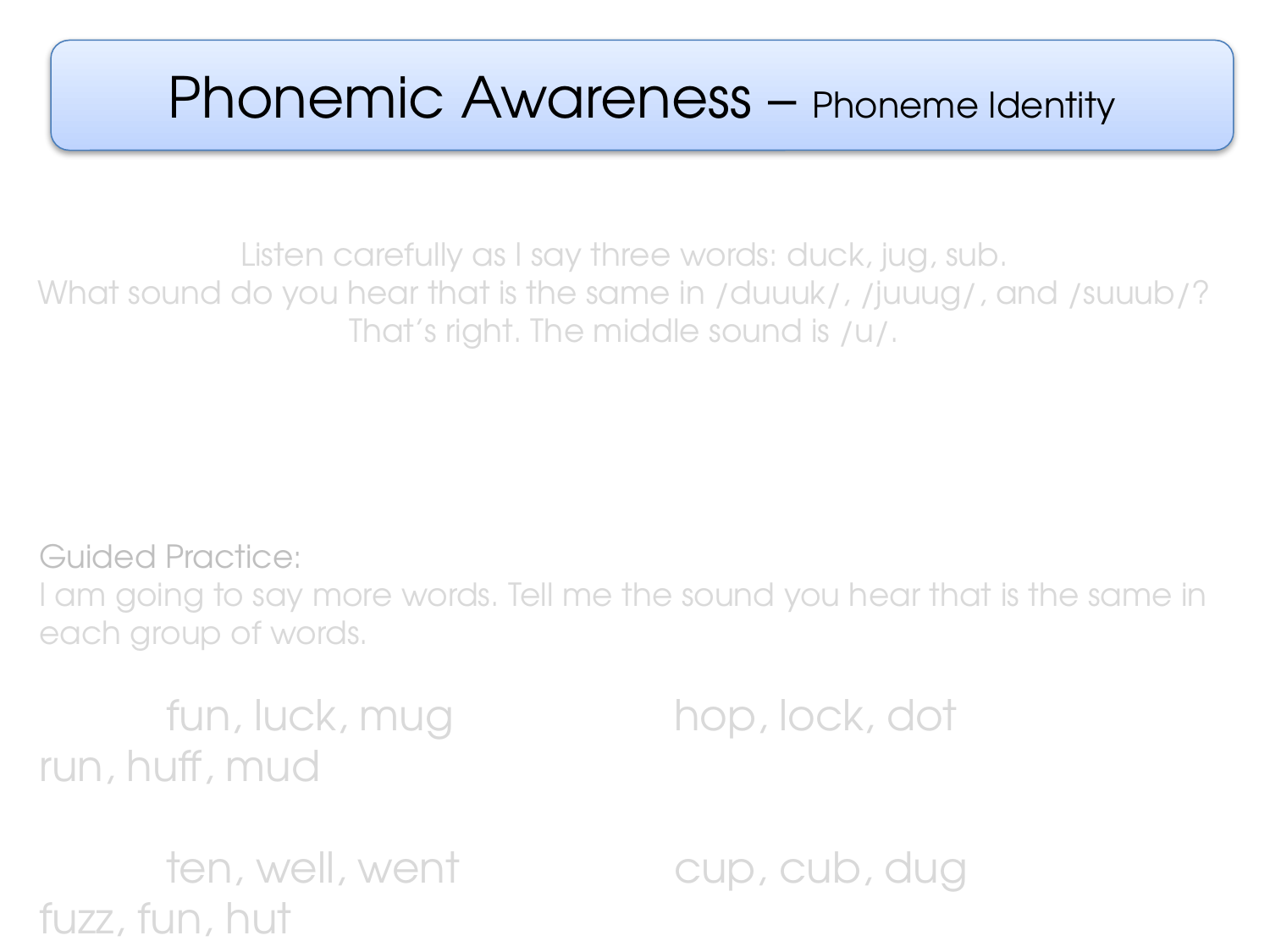

Phonemic Awareness – Phoneme Identity
Listen carefully as I say three words: duck, jug, sub.
What sound do you hear that is the same in /duuuk/, /juuug/, and /suuub/?
That’s right. The middle sound is /u/.
Guided Practice:
I am going to say more words. Tell me the sound you hear that is the same in each group of words.

	fun, luck, mug		hop, lock, dot		run, huff, mud

	ten, well, went		cup, cub, dug		fuzz, fun, hut